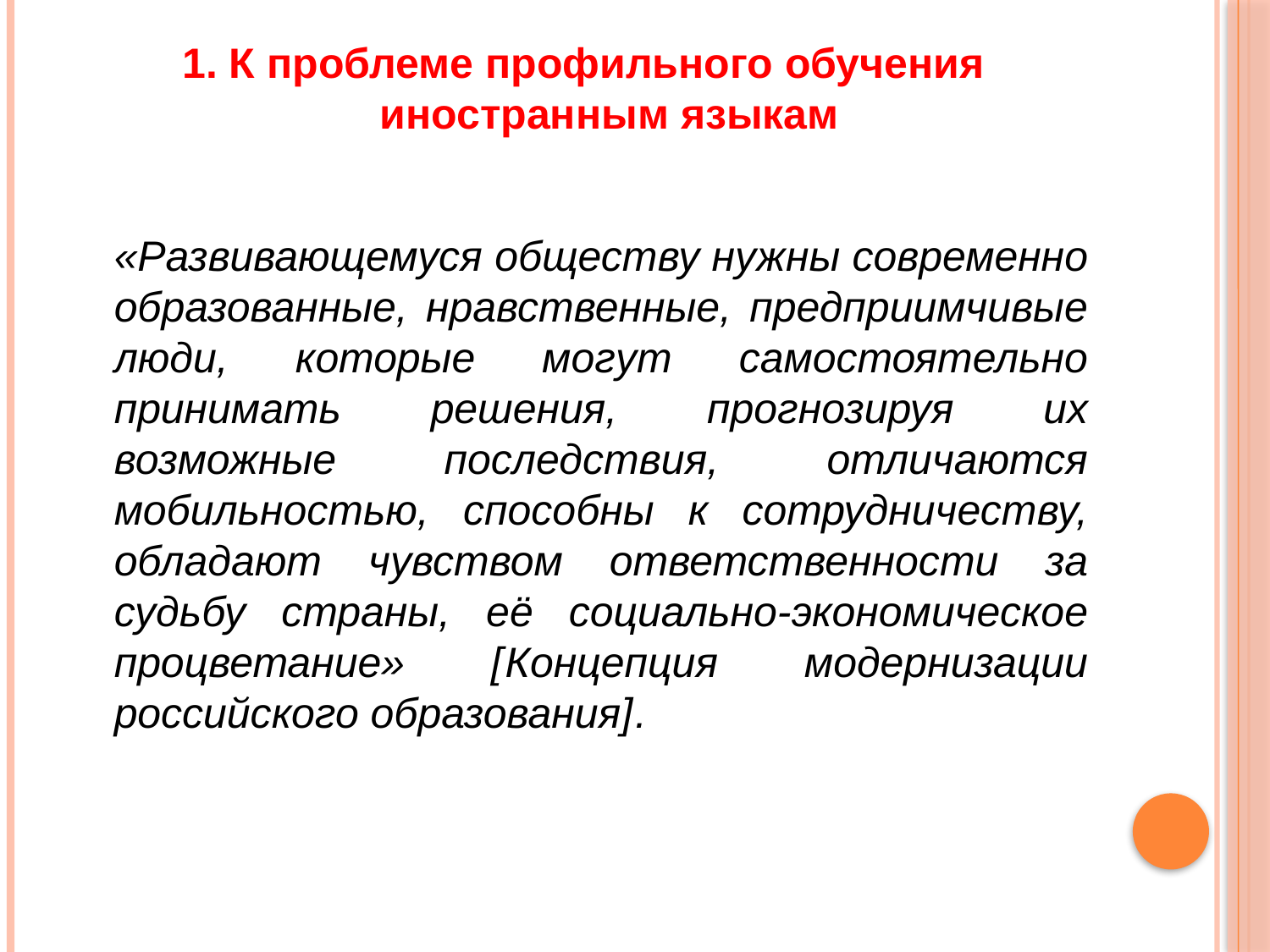

# 1. К проблеме профильного обучения иностранным языкам
	«Развивающемуся обществу нужны современно образованные, нравственные, предприимчивые люди, которые могут самостоятельно принимать решения, прогнозируя их возможные последствия, отличаются мобильностью, способны к сотрудничеству, обладают чувством ответственности за судьбу страны, её социально-экономическое процветание» [Концепция модернизации российского образования].